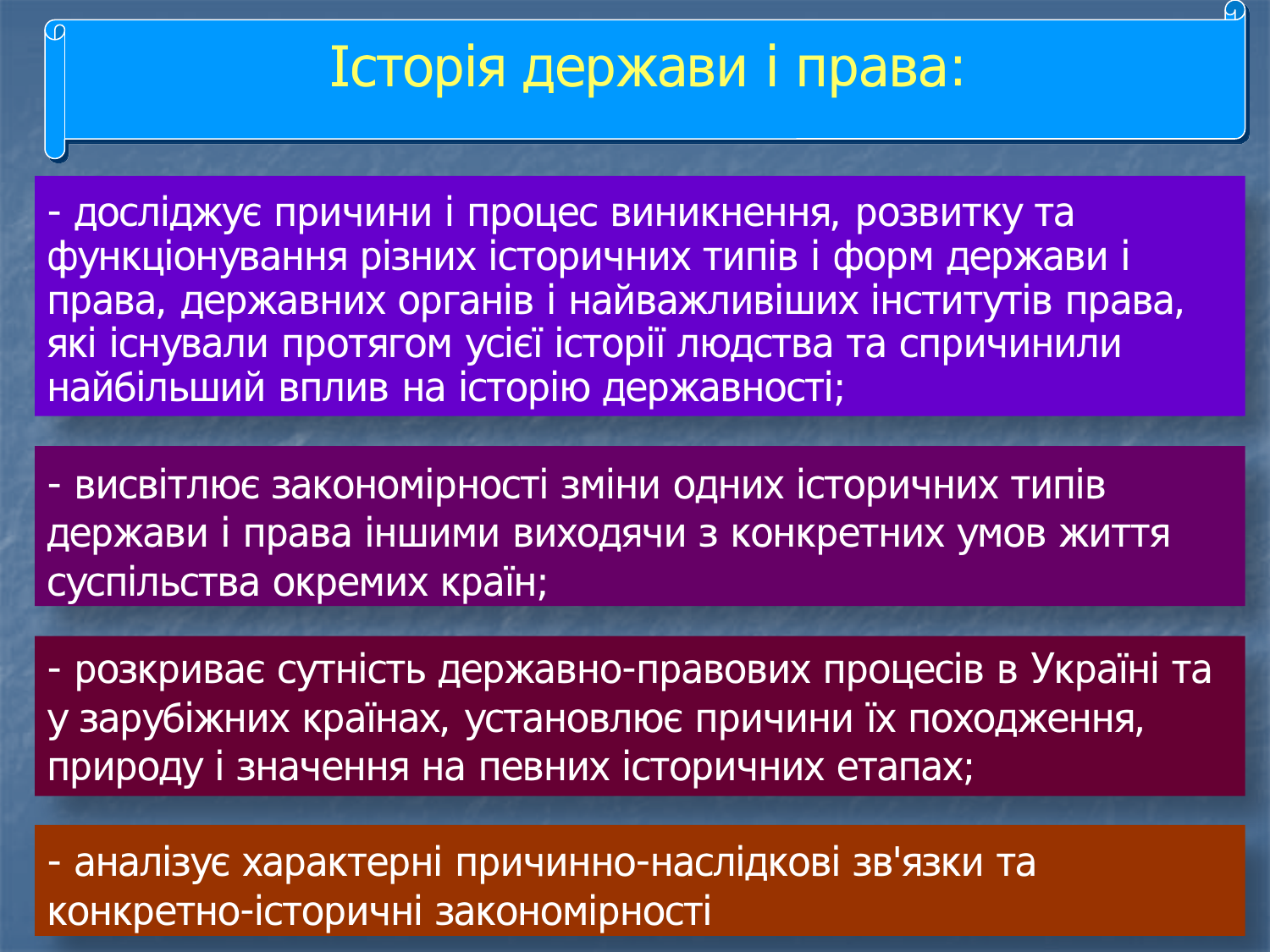

Історія держави і права:
#

- досліджує причини і процес виникнення, розвитку та функціонування різних історичних типів і форм держави і права, державних органів і найважливіших інститутів права, які існували протягом усієї історії людства та спричинили найбільший вплив на історію державності;

- висвітлює закономірності зміни одних історичних типів держави і права іншими виходячи з конкретних умов життя суспільства окремих країн;

- розкриває сутність державно-правових процесів в Україні та у зарубіжних країнах, установлює причини їх походження, природу і значення на певних історичних етапах;

- аналізує характерні причинно-наслідкові зв'язки та конкретно-історичні закономірності